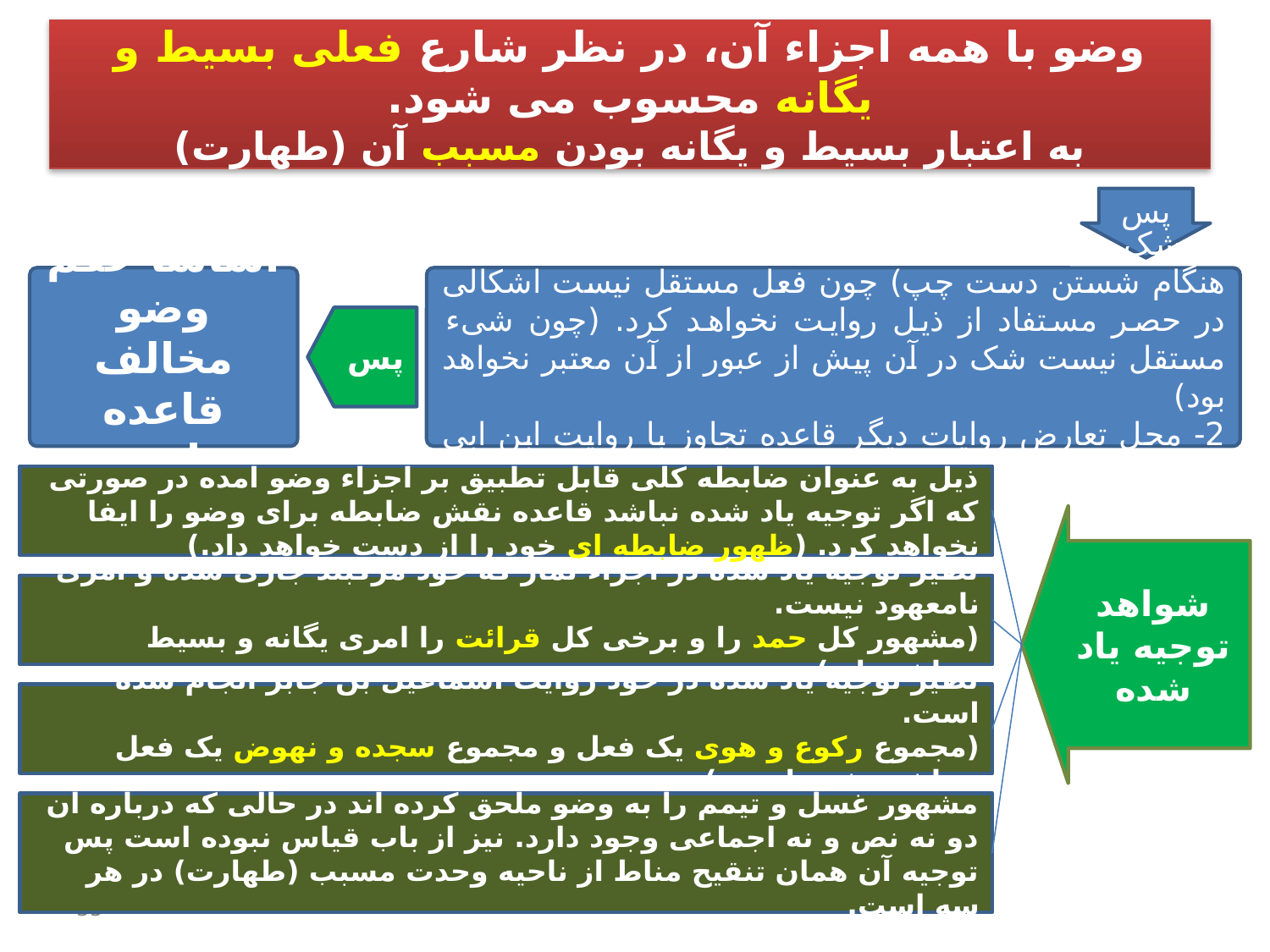

وضو با همه اجزاء آن، در نظر شارع فعلی بسیط و یگانه محسوب می شود.
به اعتبار بسیط و یگانه بودن مسبب آن (طهارت)
پس
اساسا حکم وضو مخالف قاعده نخواهد بود
1- شک در اجزاء وضو (مانند شک در شستن دست راست هنگام شستن دست چپ) چون فعل مستقل نیست اشکالی در حصر مستفاد از ذیل روایت نخواهد کرد. (چون شیء مستقل نیست شک در آن پیش از عبور از آن معتبر نخواهد بود)
2- محل تعارض روایات دیگر قاعده تجاوز با روایت ابن ابی یعفور نخواهد بود.
پس
ذیل به عنوان ضابطه کلی قابل تطبیق بر اجزاء وضو آمده در صورتی که اگر توجیه یاد شده نباشد قاعده نقش ضابطه برای وضو را ایفا نخواهد کرد. (ظهور ضابطه ای خود را از دست خواهد داد.)
شواهد توجیه یاد شده
نظیر توجیه یاد شده در اجزاء نماز که خود مرکبند جاری شده و امری نامعهود نیست.
(مشهور کل حمد را و برخی کل قرائت را امری یگانه و بسیط پنداشته اند)
نظیر توجیه یاد شده در خود روایت اسماعیل بن جابر انجام شده است.
(مجموع رکوع و هوی یک فعل و مجموع سجده و نهوض یک فعل پنداشته شده است.)
مشهور غسل و تیمم را به وضو ملحق کرده اند در حالی که درباره آن دو نه نص و نه اجماعی وجود دارد. نیز از باب قیاس نبوده است پس توجیه آن همان تنقیح مناط از ناحیه وحدت مسبب (طهارت) در هر سه است.
35